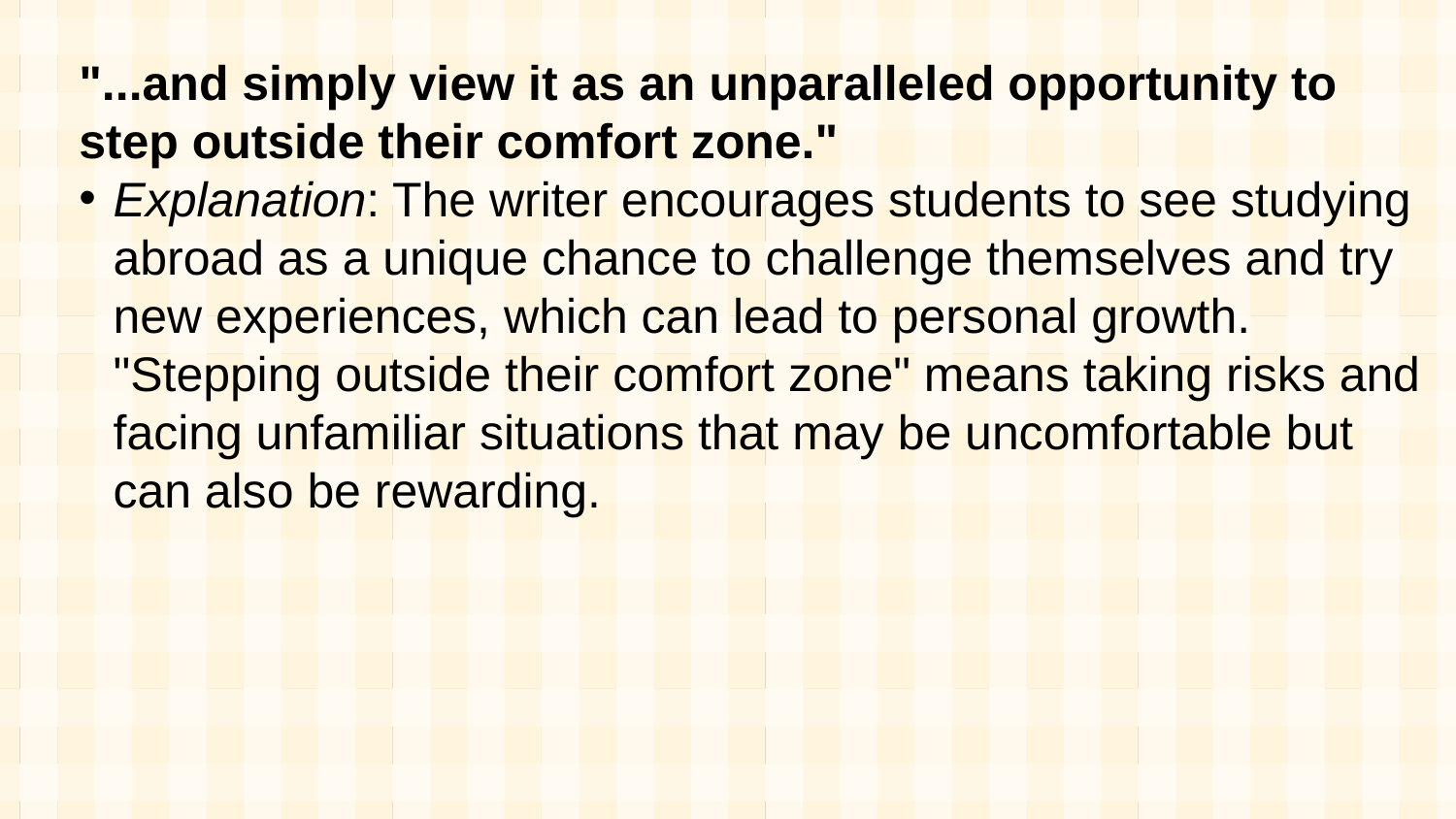

"...and simply view it as an unparalleled opportunity to step outside their comfort zone."
Explanation: The writer encourages students to see studying abroad as a unique chance to challenge themselves and try new experiences, which can lead to personal growth. "Stepping outside their comfort zone" means taking risks and facing unfamiliar situations that may be uncomfortable but can also be rewarding.